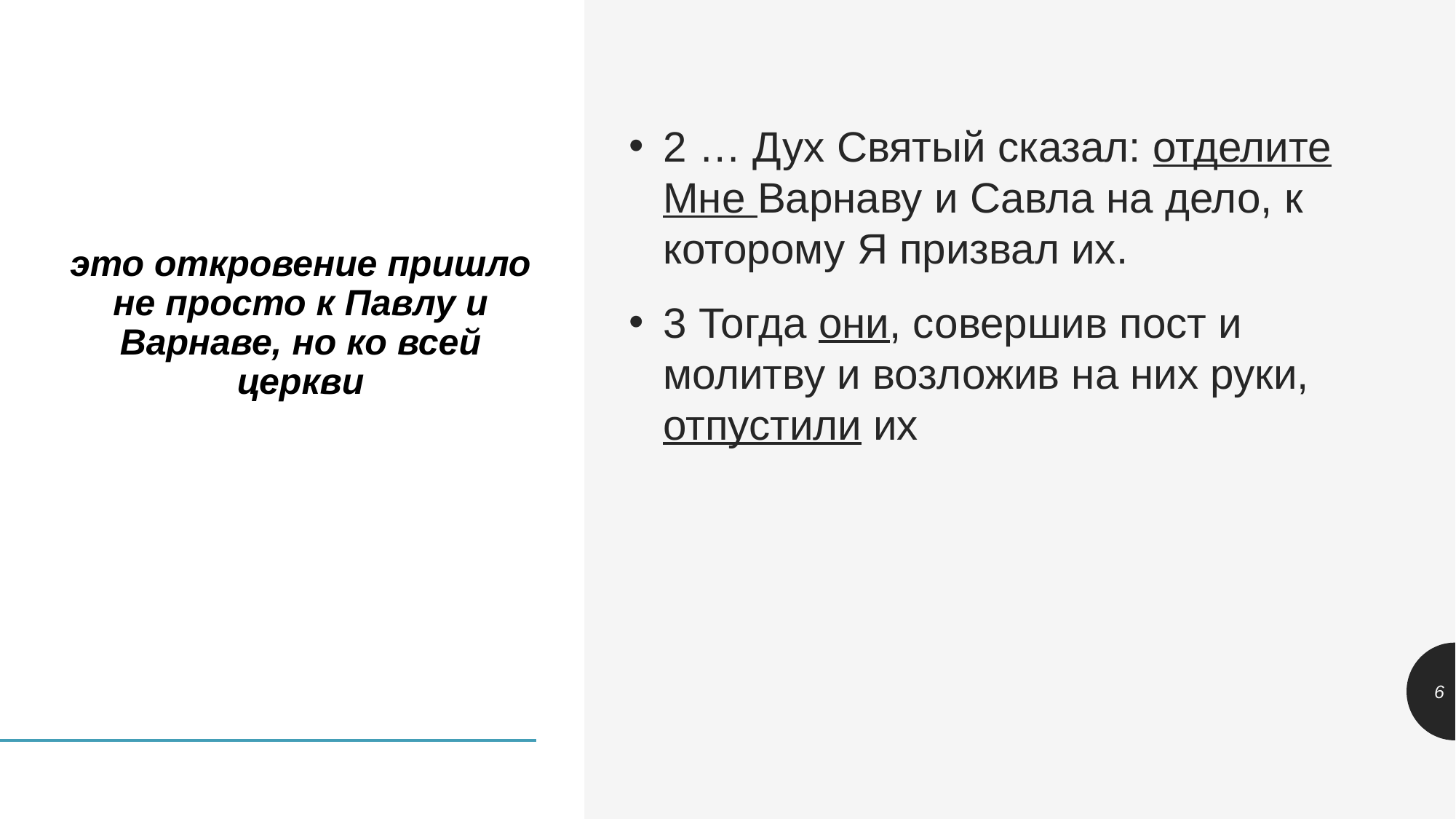

# это откровение пришло не просто к Павлу и Варнаве, но ко всей церкви

2 … Дух Святый сказал: отделите Мне Варнаву и Савла на дело, к которому Я призвал их.
3 Тогда они, совершив пост и молитву и возложив на них руки, отпустили их
6